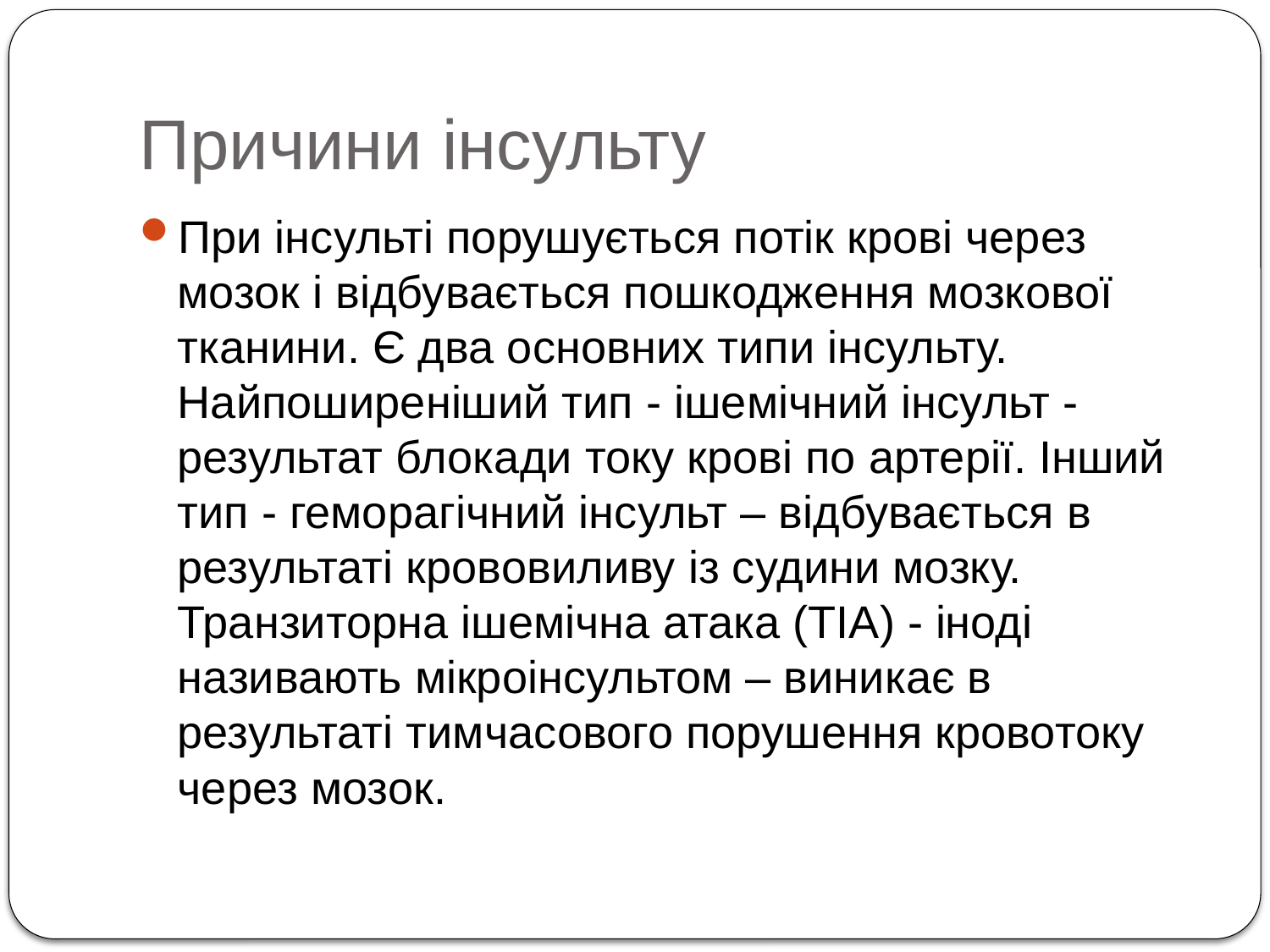

# Причини інсульту
При інсульті порушується потік крові через мозок і відбувається пошкодження мозкової тканини. Є два основних типи інсульту. Найпоширеніший тип - ішемічний інсульт - результат блокади току крові по артерії. Інший тип - геморагічний інсульт – відбувається в результаті крововиливу із судини мозку. Транзиторна ішемічна атака (ТІА) - іноді називають мікроінсультом – виникає в результаті тимчасового порушення кровотоку через мозок.